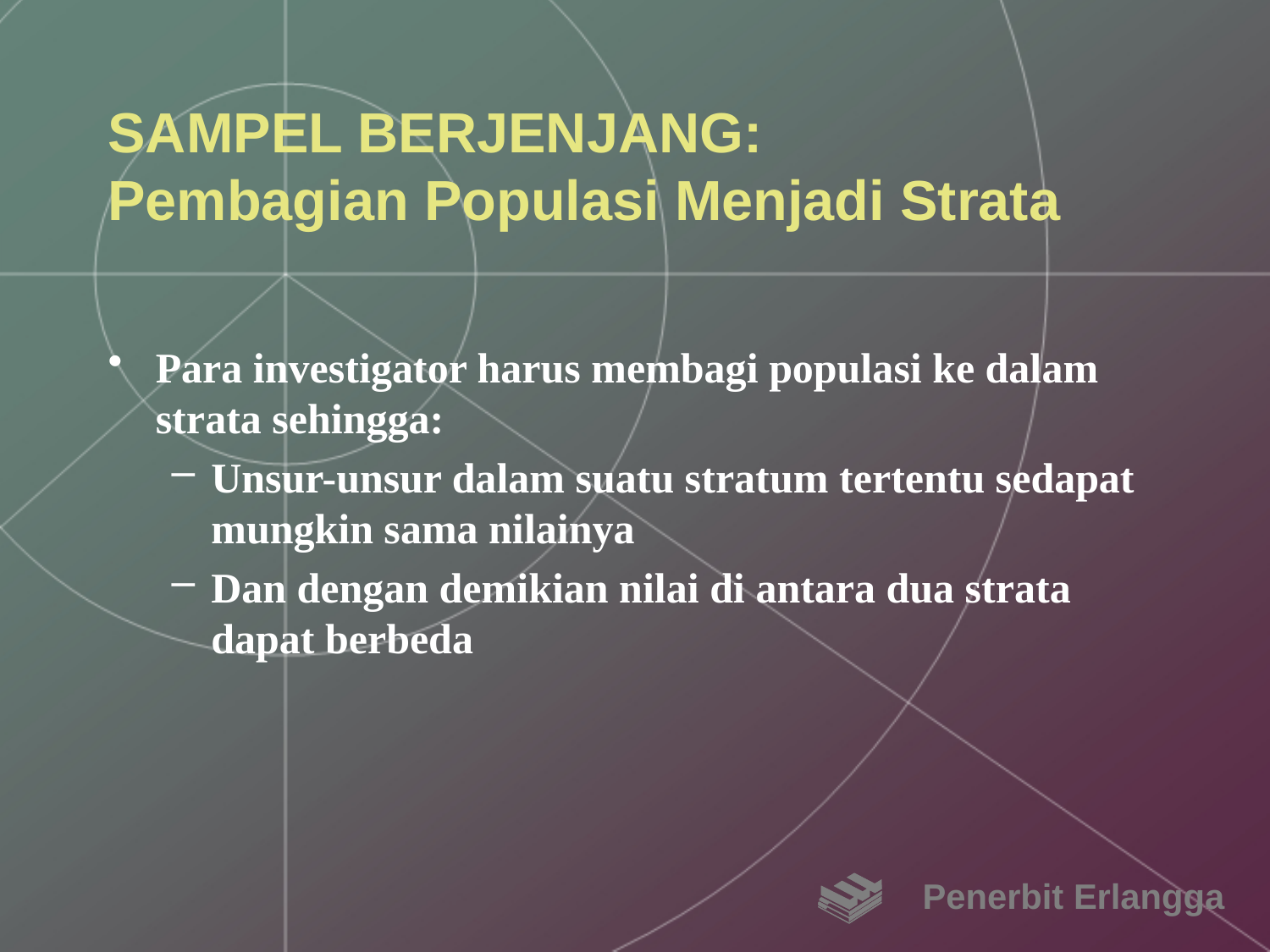

# SAMPEL BERJENJANG: Pembagian Populasi Menjadi Strata

Para investigator harus membagi populasi ke dalam strata sehingga:
Unsur-unsur dalam suatu stratum tertentu sedapat mungkin sama nilainya
Dan dengan demikian nilai di antara dua strata dapat berbeda
Penerbit Erlangga